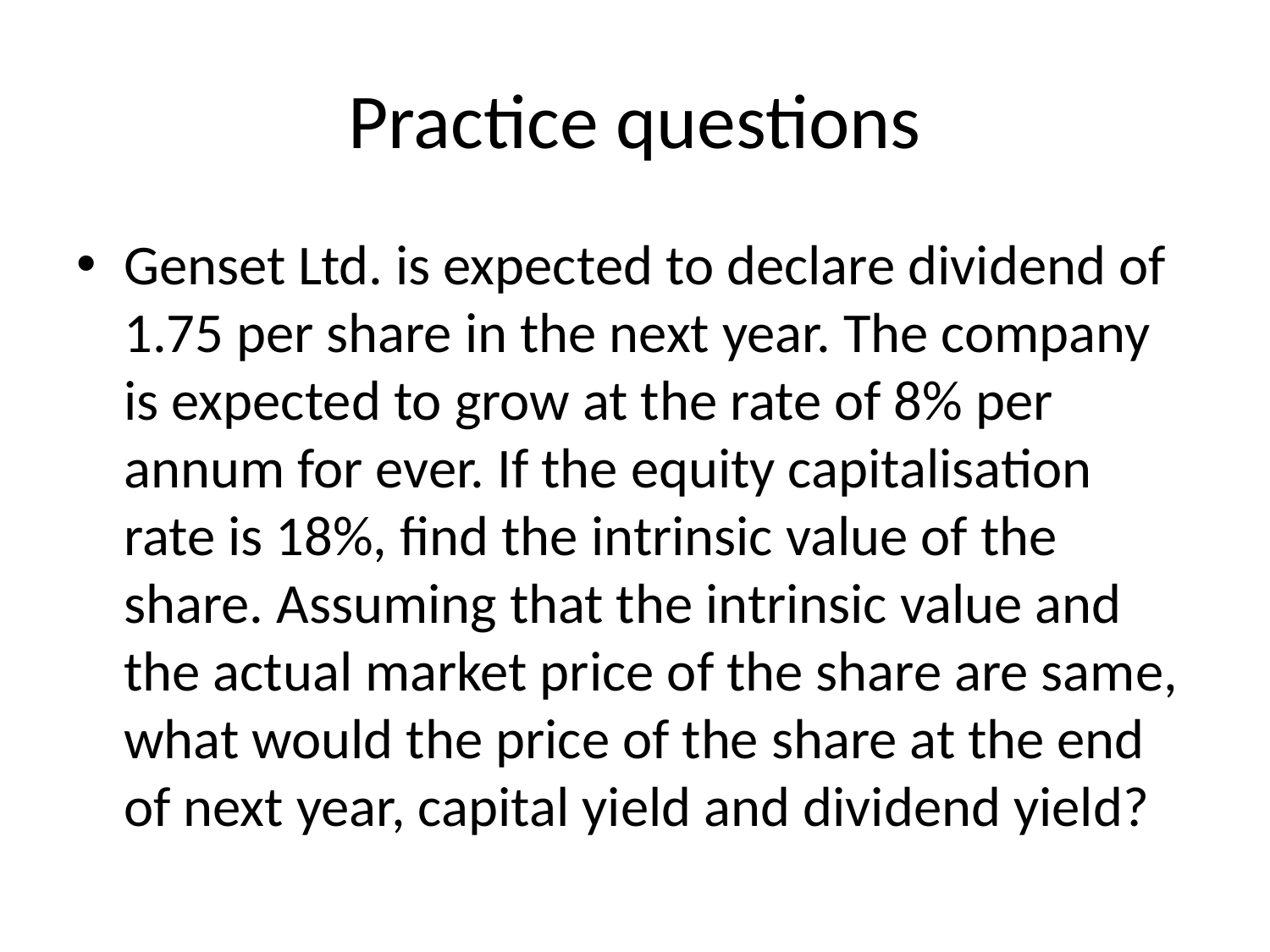

# Practice questions
Genset Ltd. is expected to declare dividend of 1.75 per share in the next year. The company is expected to grow at the rate of 8% per annum for ever. If the equity capitalisation rate is 18%, find the intrinsic value of the share. Assuming that the intrinsic value and the actual market price of the share are same, what would the price of the share at the end of next year, capital yield and dividend yield?